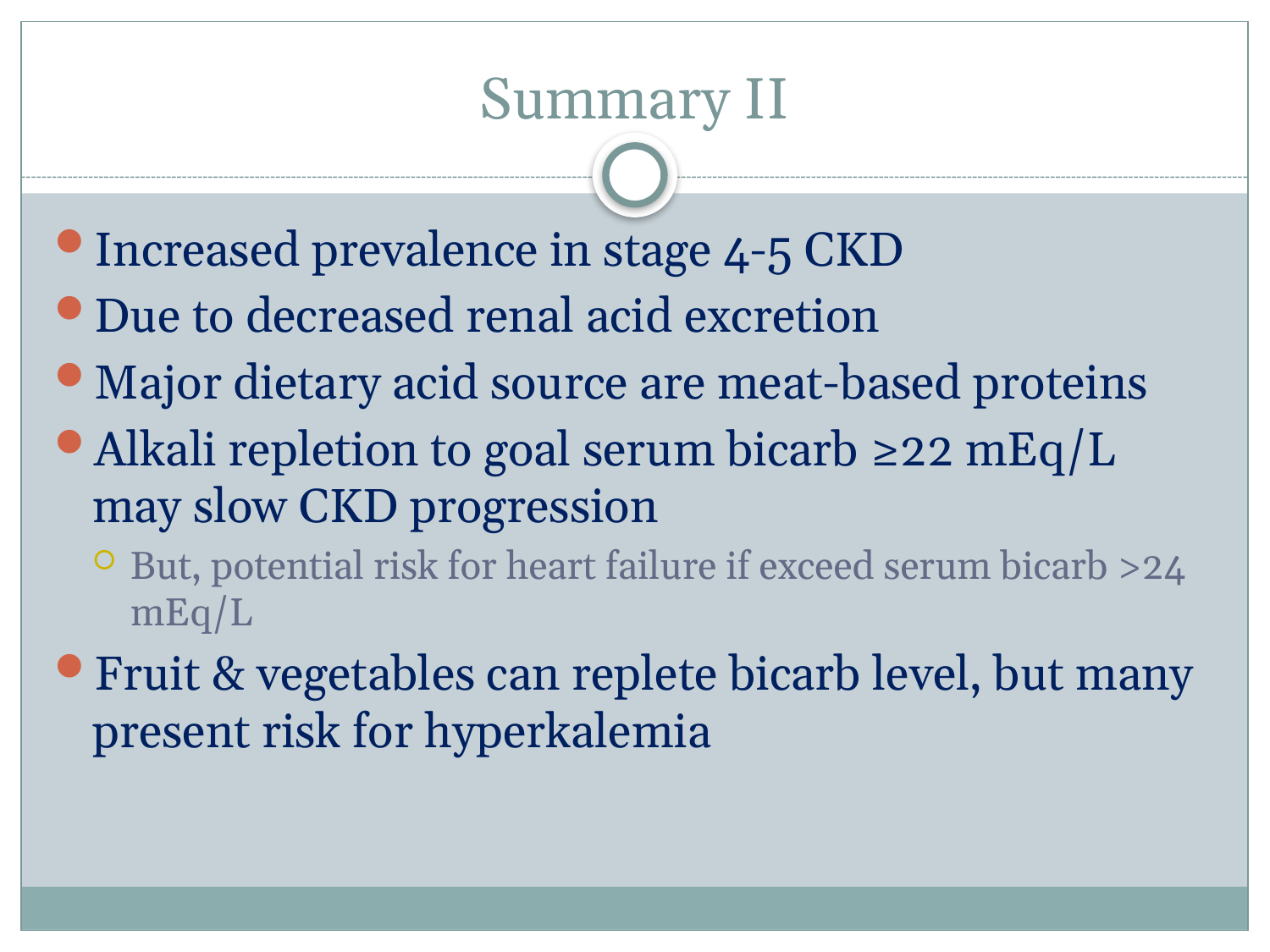

# Summary II
Increased prevalence in stage 4-5 CKD
Due to decreased renal acid excretion
Major dietary acid source are meat-based proteins
Alkali repletion to goal serum bicarb ≥22 mEq/L may slow CKD progression
But, potential risk for heart failure if exceed serum bicarb >24 mEq/L
Fruit & vegetables can replete bicarb level, but many present risk for hyperkalemia